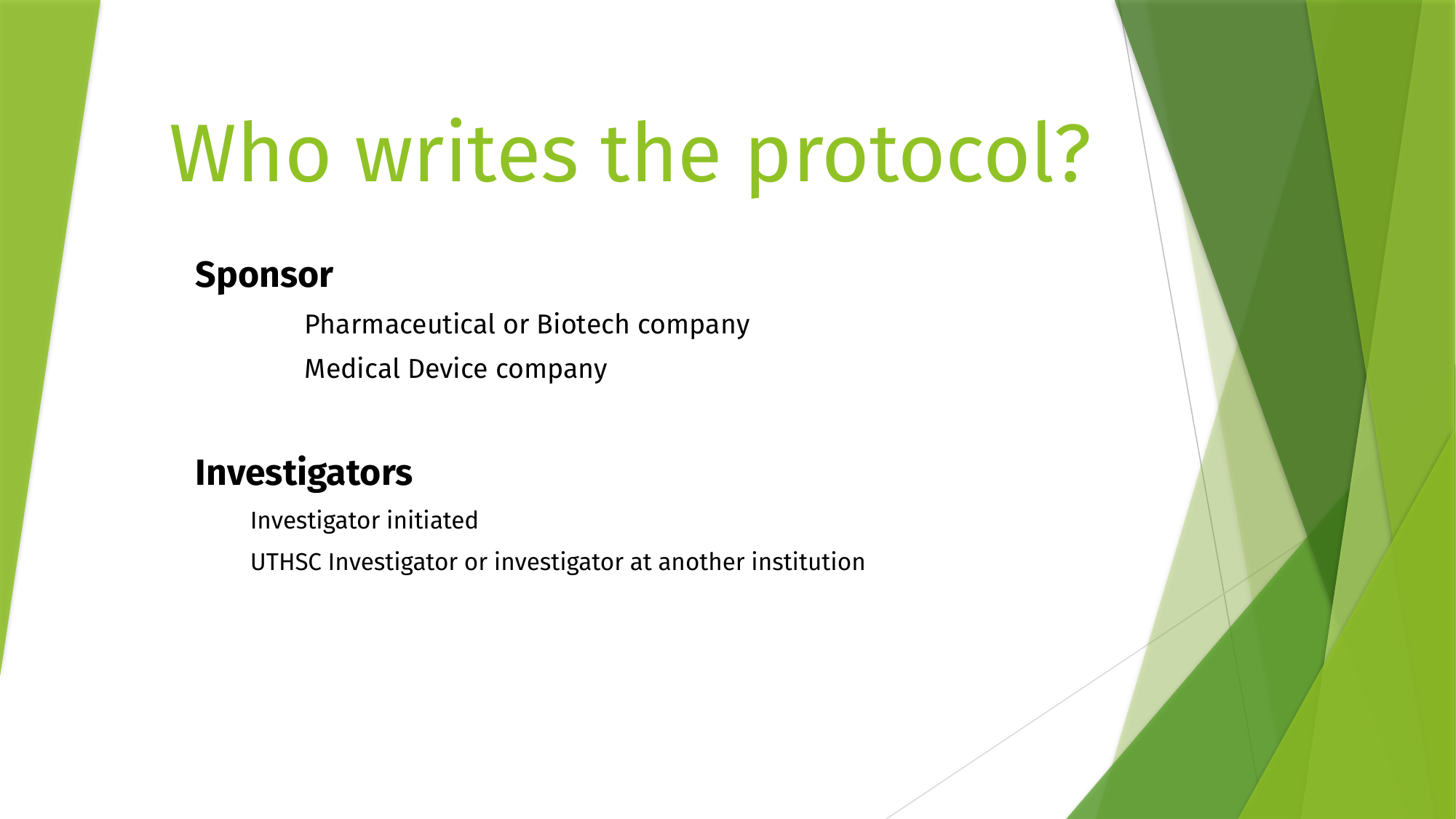

# Who writes the protocol?
Sponsor
	Pharmaceutical or Biotech company
	Medical Device company

Investigators
Investigator initiated
UTHSC Investigator or investigator at another institution